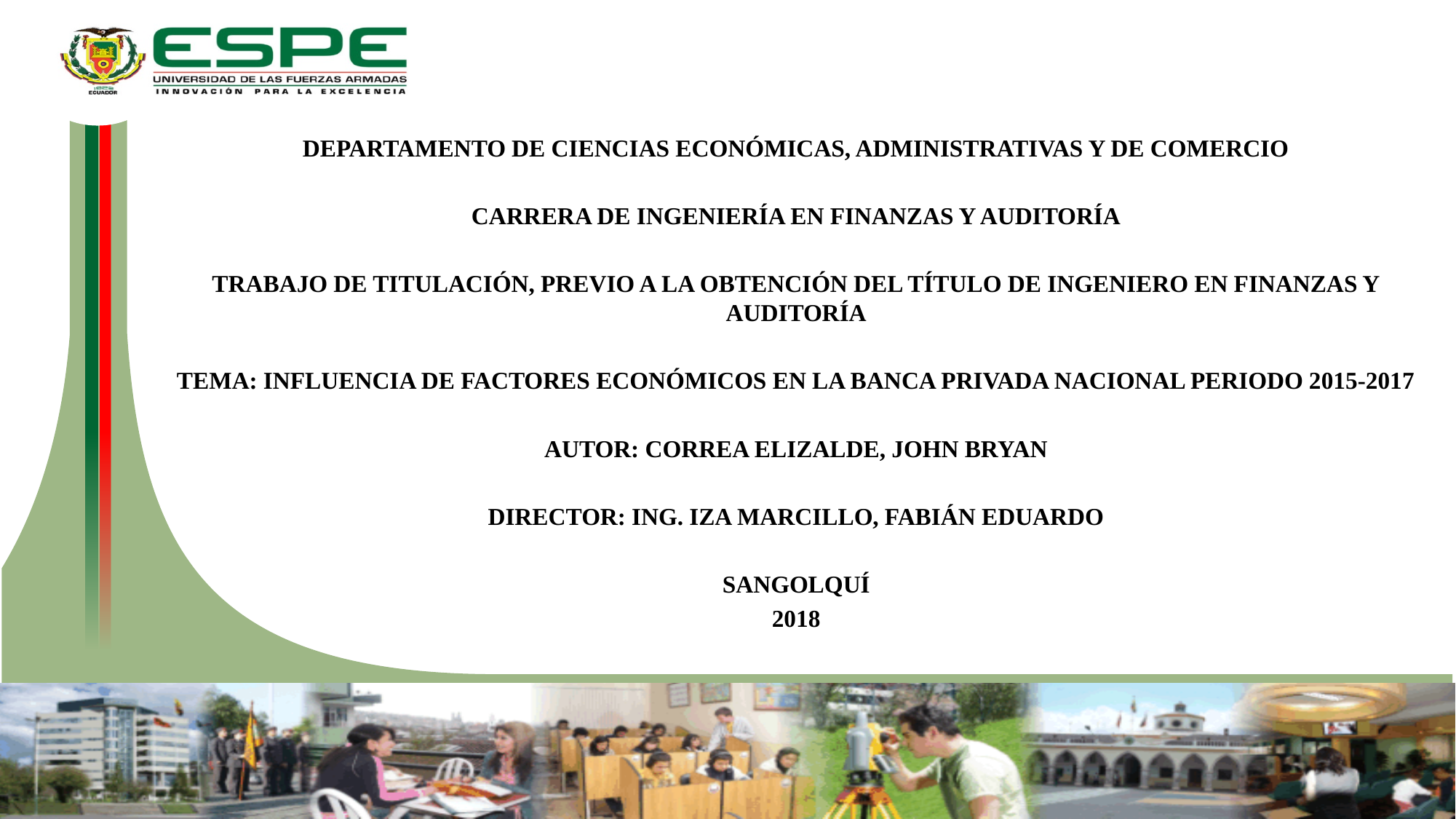

DEPARTAMENTO DE CIENCIAS ECONÓMICAS, ADMINISTRATIVAS Y DE COMERCIO

CARRERA DE INGENIERÍA EN FINANZAS Y AUDITORÍA

TRABAJO DE TITULACIÓN, PREVIO A LA OBTENCIÓN DEL TÍTULO DE INGENIERO EN FINANZAS Y AUDITORÍA

TEMA: INFLUENCIA DE FACTORES ECONÓMICOS EN LA BANCA PRIVADA NACIONAL PERIODO 2015-2017

AUTOR: CORREA ELIZALDE, JOHN BRYAN

DIRECTOR: ING. IZA MARCILLO, FABIÁN EDUARDO

SANGOLQUÍ
2018